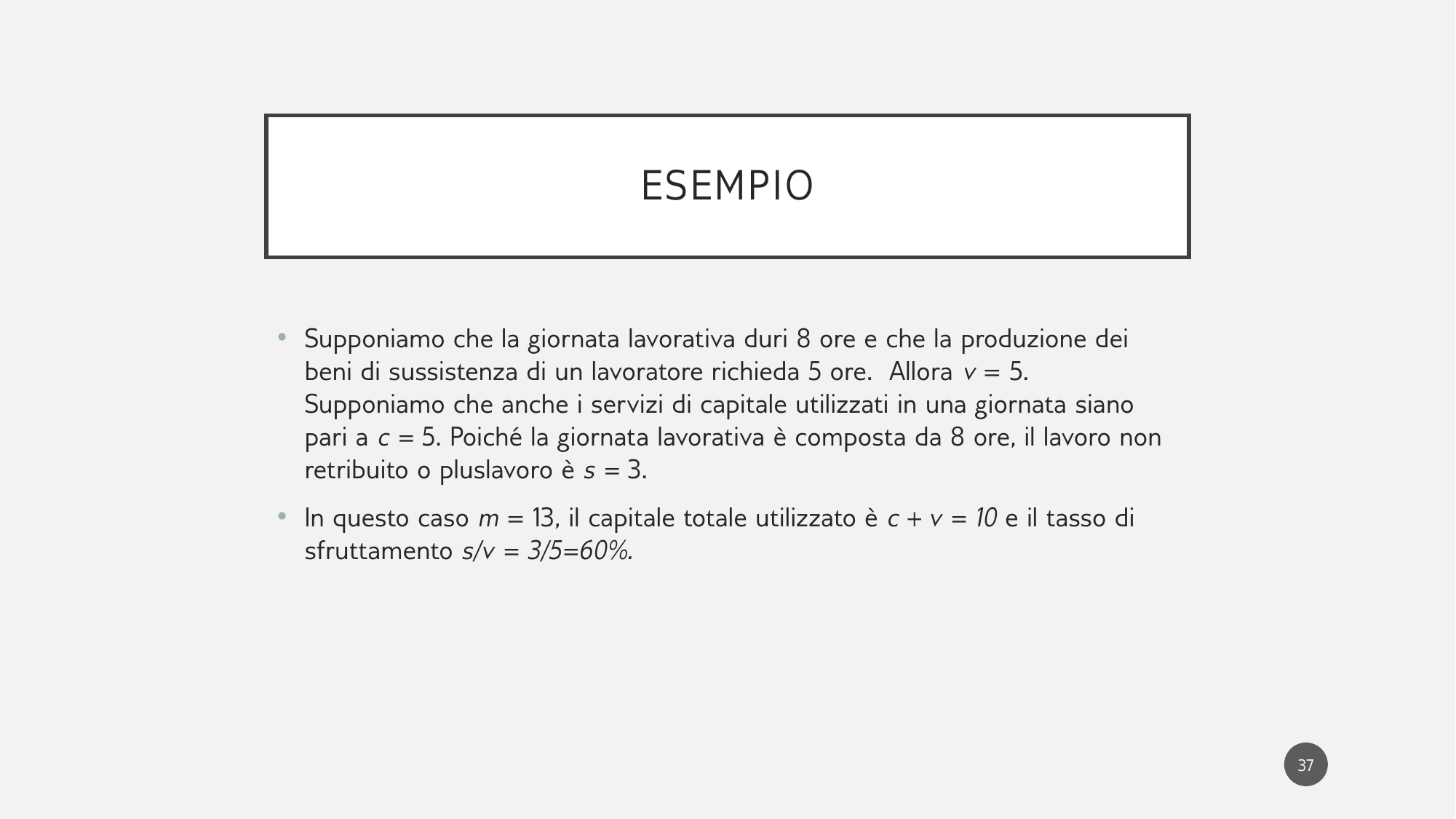

# esempio
Supponiamo che la giornata lavorativa duri 8 ore e che la produzione dei beni di sussistenza di un lavoratore richieda 5 ore.  Allora v = 5. Supponiamo che anche i servizi di capitale utilizzati in una giornata siano pari a c = 5. Poiché la giornata lavorativa è composta da 8 ore, il lavoro non retribuito o pluslavoro è s = 3.
In questo caso m = 13, il capitale totale utilizzato è c + v = 10 e il tasso di sfruttamento s/v = 3/5=60%.
37